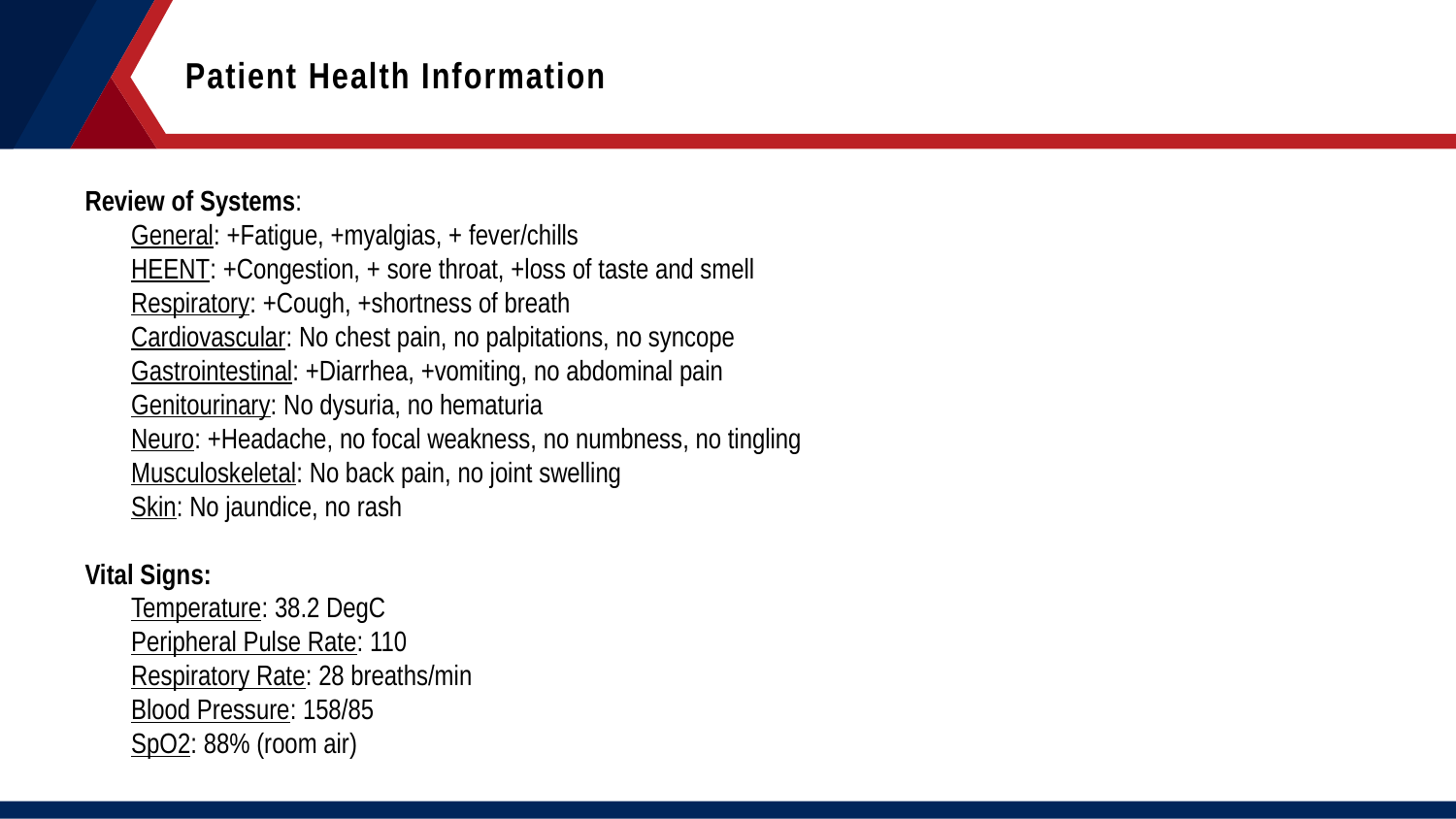

Patient Health Information
Review of Systems:
General: +Fatigue, +myalgias, + fever/chills
HEENT: +Congestion, + sore throat, +loss of taste and smell
Respiratory: +Cough, +shortness of breath
Cardiovascular: No chest pain, no palpitations, no syncope
Gastrointestinal: +Diarrhea, +vomiting, no abdominal pain
Genitourinary: No dysuria, no hematuria
Neuro: +Headache, no focal weakness, no numbness, no tingling
Musculoskeletal: No back pain, no joint swelling
Skin: No jaundice, no rash

Vital Signs:
Temperature: 38.2 DegC
Peripheral Pulse Rate: 110
Respiratory Rate: 28 breaths/min
Blood Pressure: 158/85
SpO2: 88% (room air)